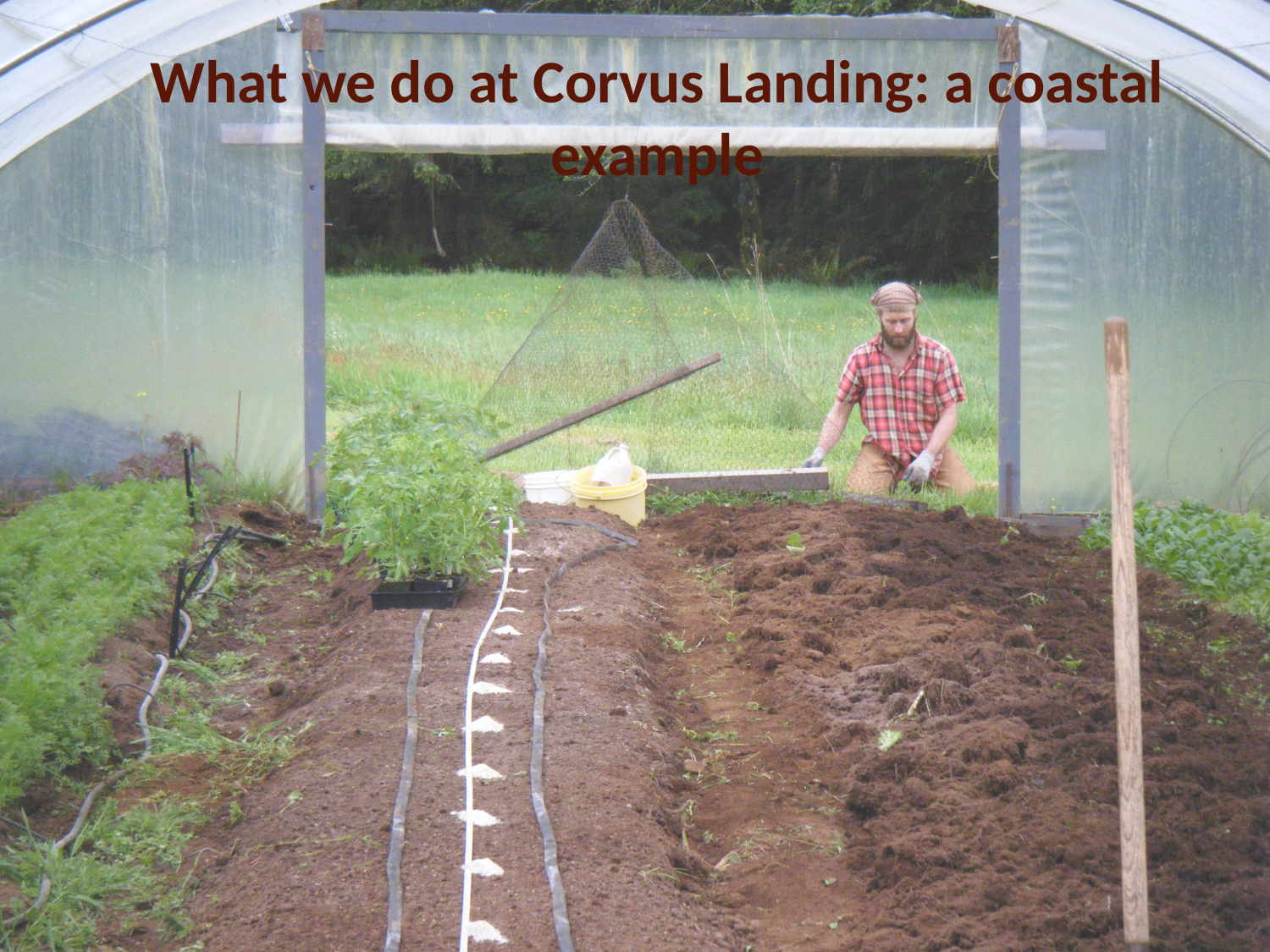

# What we do at Corvus Landing: a coastal example